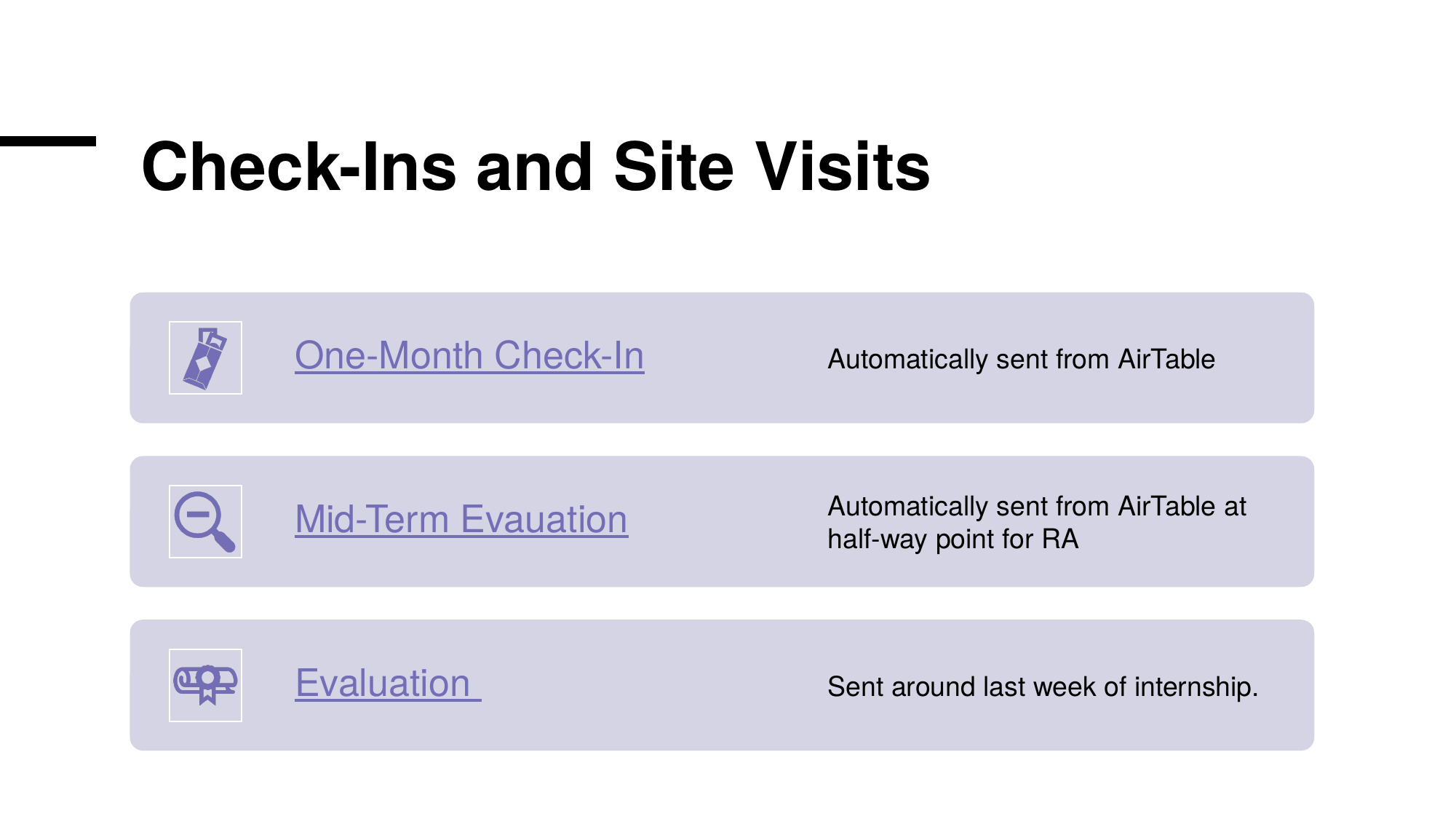

# Check-Ins and Site Visits
One-Month Check-In
Automatically sent from AirTable
Mid-Term Evauation
Automatically sent from AirTable at half-way point for RA
Evaluation
Sent around last week of internship.